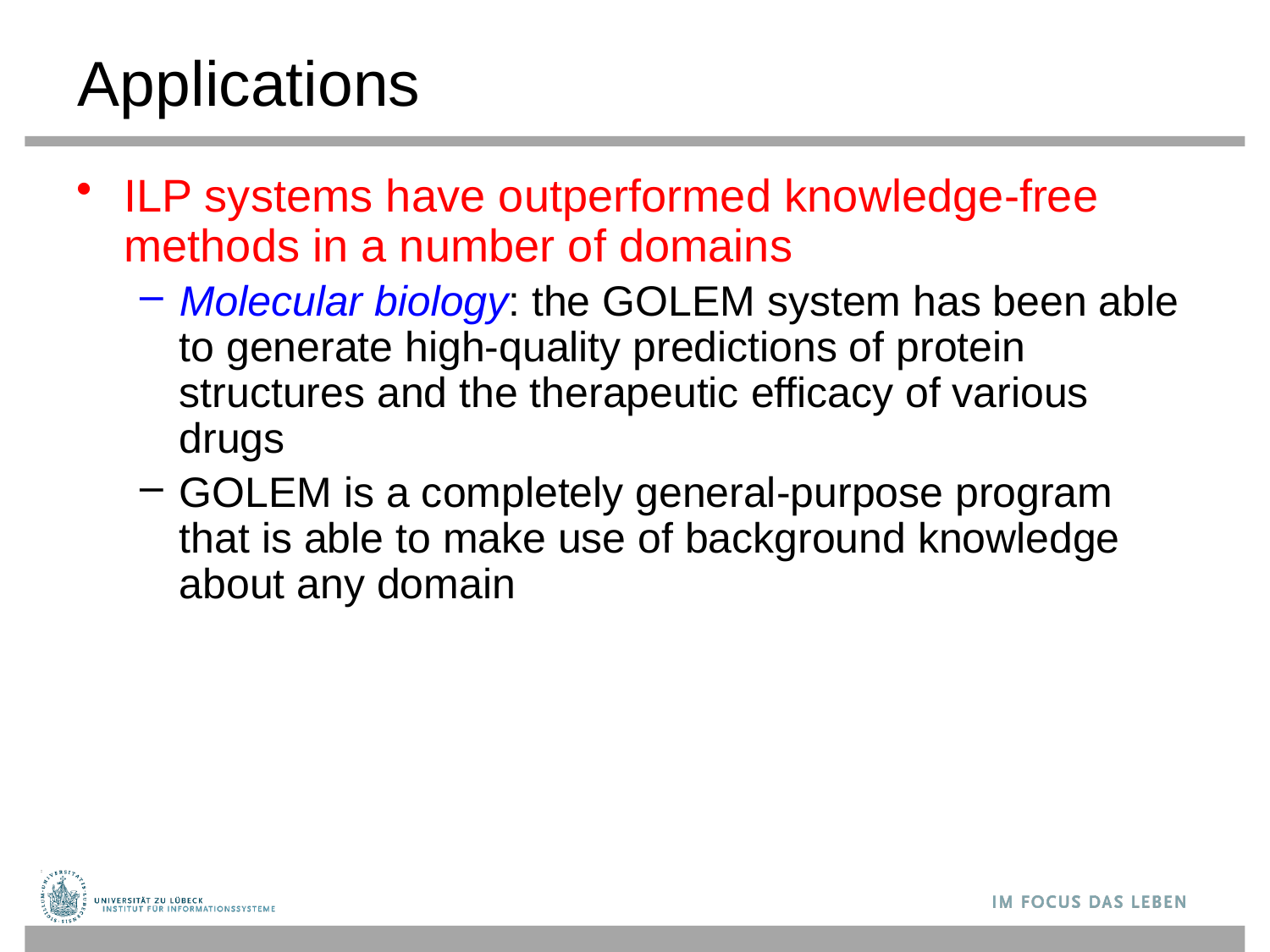

# Applications
ILP systems have outperformed knowledge-free methods in a number of domains
Molecular biology: the GOLEM system has been able to generate high-quality predictions of protein structures and the therapeutic efficacy of various drugs
GOLEM is a completely general-purpose program that is able to make use of background knowledge about any domain